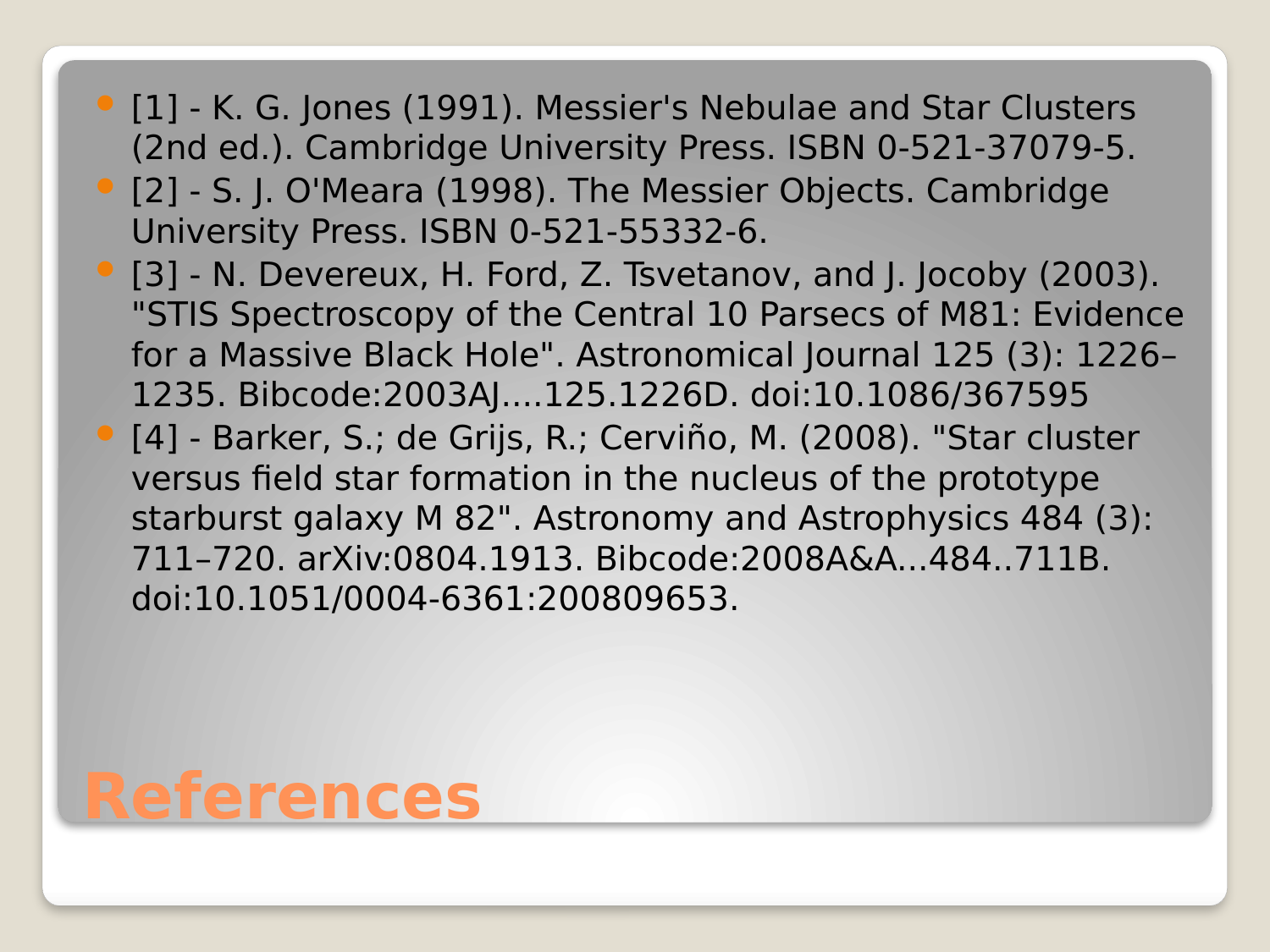

[1] - K. G. Jones (1991). Messier's Nebulae and Star Clusters (2nd ed.). Cambridge University Press. ISBN 0-521-37079-5.
[2] - S. J. O'Meara (1998). The Messier Objects. Cambridge University Press. ISBN 0-521-55332-6.
[3] - N. Devereux, H. Ford, Z. Tsvetanov, and J. Jocoby (2003). "STIS Spectroscopy of the Central 10 Parsecs of M81: Evidence for a Massive Black Hole". Astronomical Journal 125 (3): 1226–1235. Bibcode:2003AJ....125.1226D. doi:10.1086/367595
[4] - Barker, S.; de Grijs, R.; Cerviño, M. (2008). "Star cluster versus field star formation in the nucleus of the prototype starburst galaxy M 82". Astronomy and Astrophysics 484 (3): 711–720. arXiv:0804.1913. Bibcode:2008A&A...484..711B. doi:10.1051/0004-6361:200809653.

# References